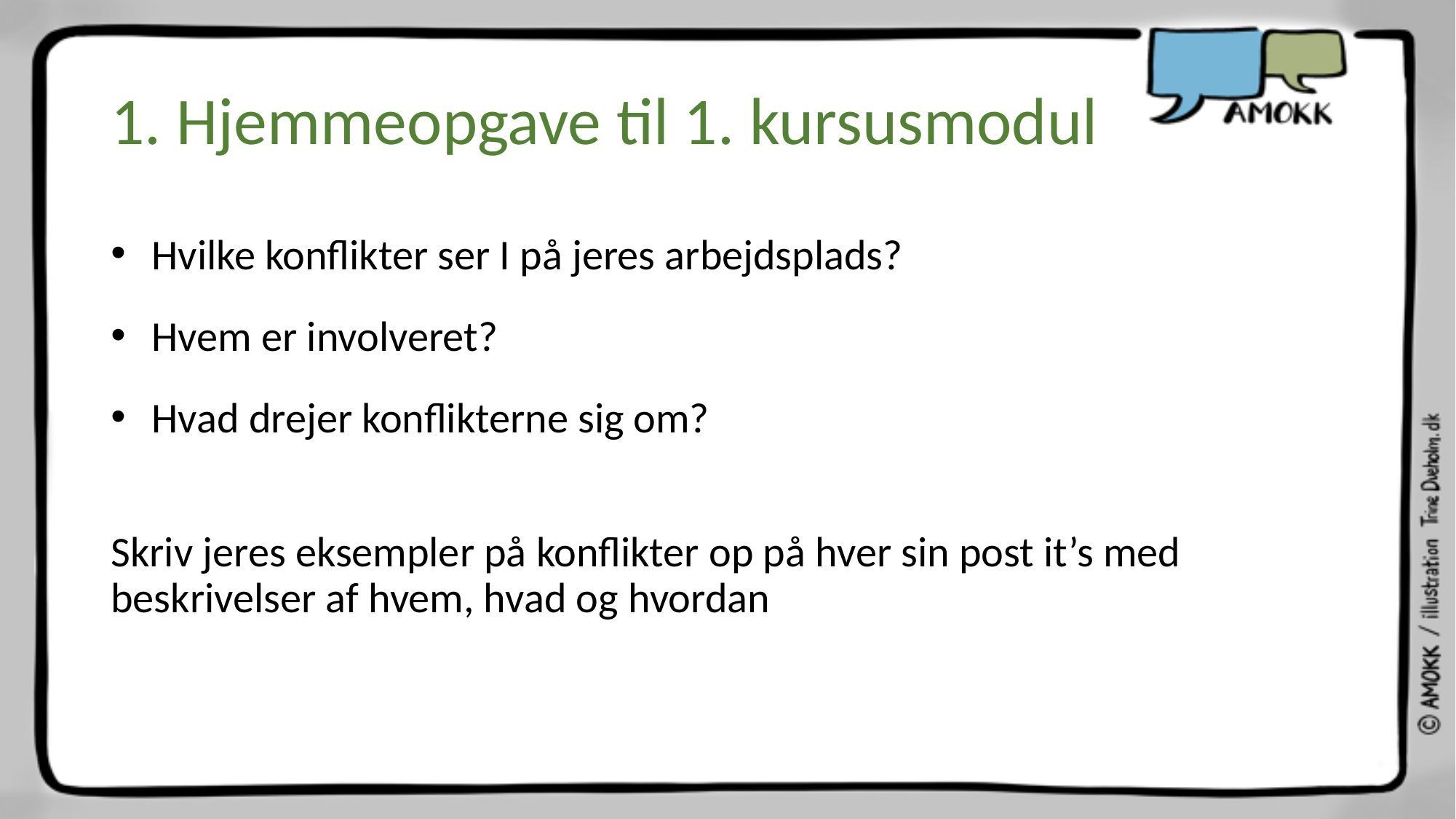

# 1. Hjemmeopgave til 1. kursusmodul
Hvilke konflikter ser I på jeres arbejdsplads?
Hvem er involveret?
Hvad drejer konflikterne sig om?

Skriv jeres eksempler på konflikter op på hver sin post it’s med beskrivelser af hvem, hvad og hvordan